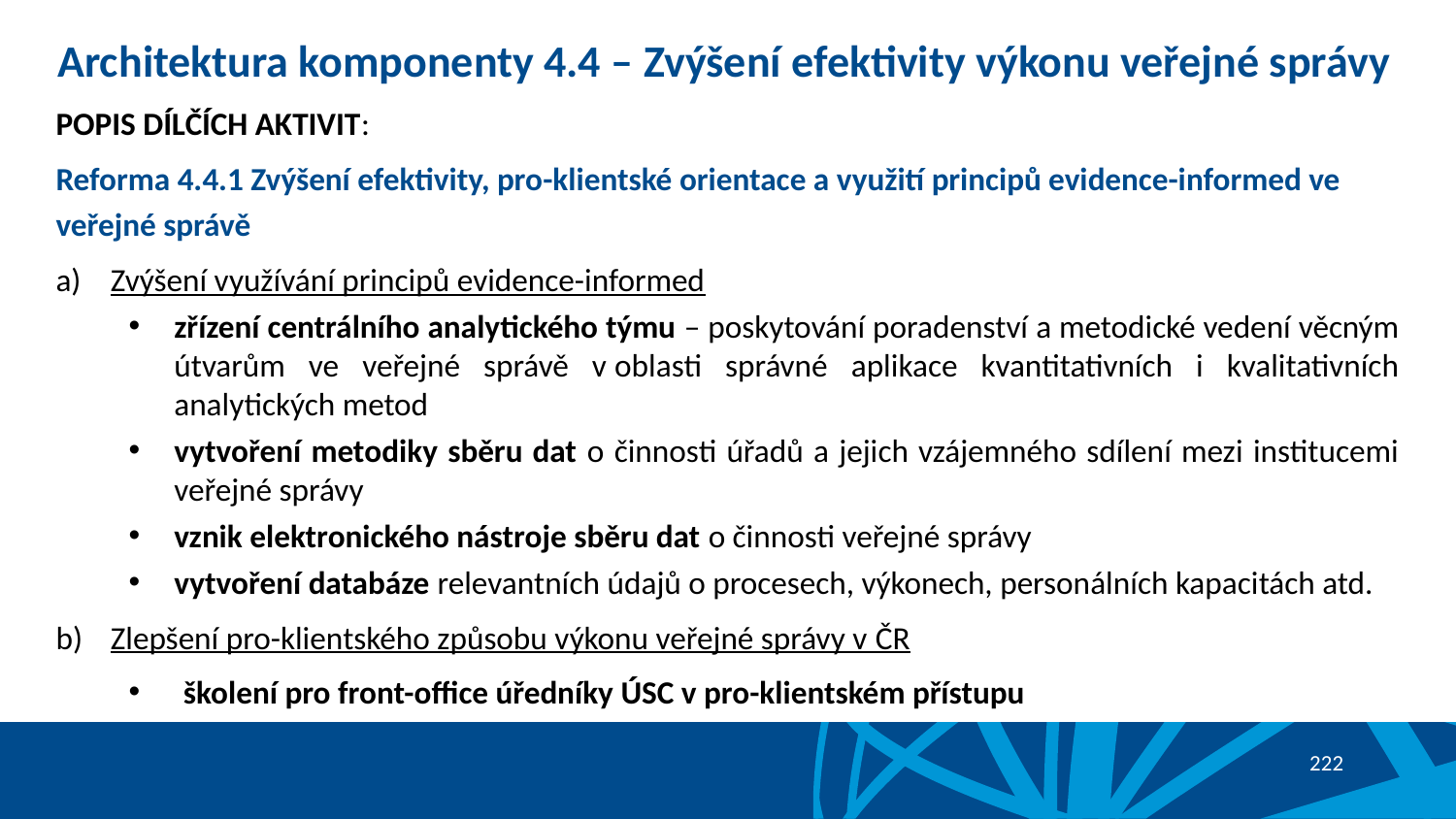

# Architektura komponenty 4.4 – Zvýšení efektivity výkonu veřejné správy
POPIS DÍLČÍCH AKTIVIT:
Reforma 4.4.1 Zvýšení efektivity, pro-klientské orientace a využití principů evidence-informed ve veřejné správě
Zvýšení využívání principů evidence-informed
zřízení centrálního analytického týmu – poskytování poradenství a metodické vedení věcným útvarům ve veřejné správě v oblasti správné aplikace kvantitativních i kvalitativních analytických metod
vytvoření metodiky sběru dat o činnosti úřadů a jejich vzájemného sdílení mezi institucemi veřejné správy
vznik elektronického nástroje sběru dat o činnosti veřejné správy
vytvoření databáze relevantních údajů o procesech, výkonech, personálních kapacitách atd.
Zlepšení pro-klientského způsobu výkonu veřejné správy v ČR
školení pro front-office úředníky ÚSC v pro-klientském přístupu